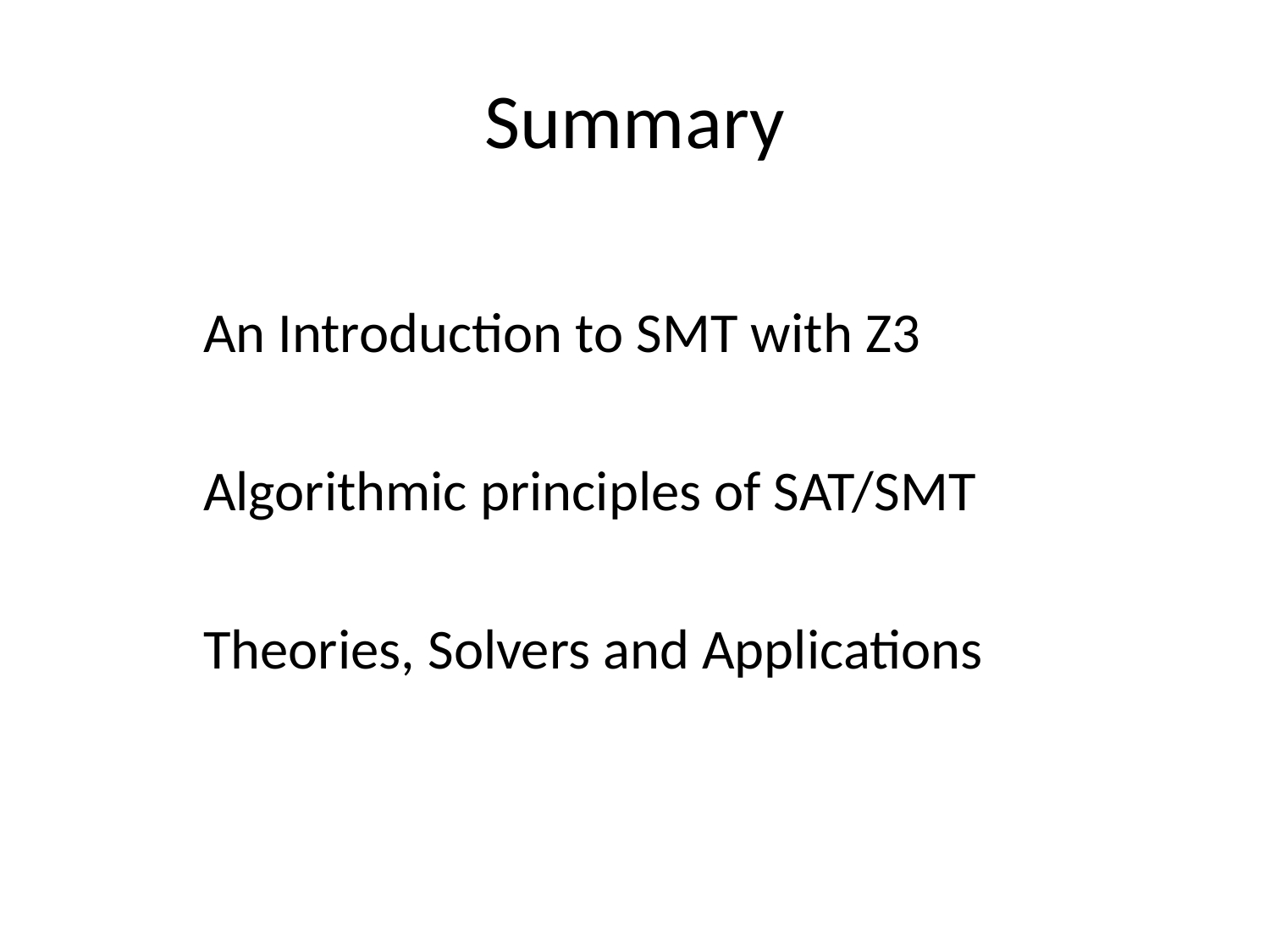

# Summary
	An Introduction to SMT with Z3

	Algorithmic principles of SAT/SMT

	Theories, Solvers and Applications